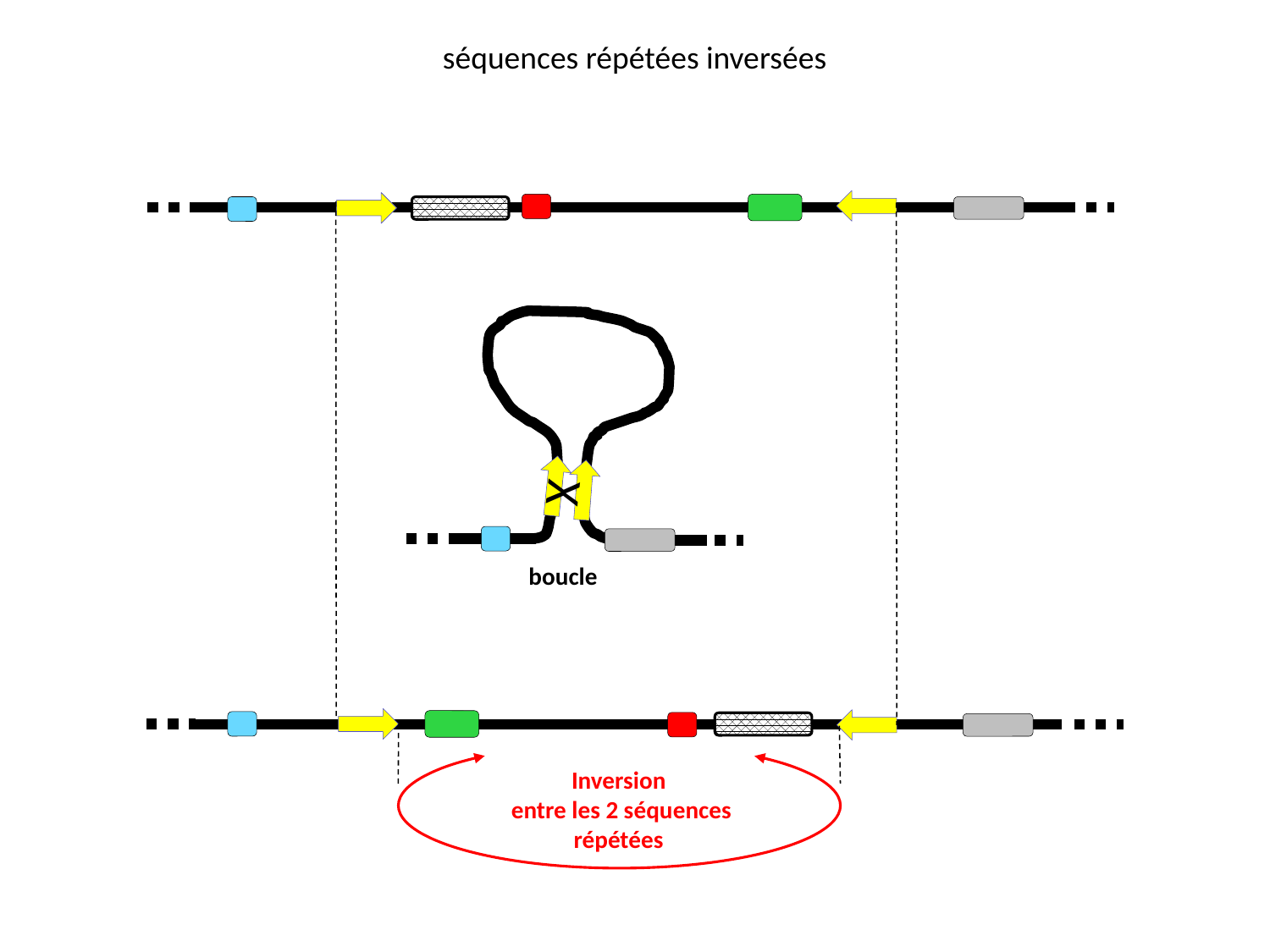

séquences répétées inversées

X

boucle

Inversion
 entre les 2 séquences répétées